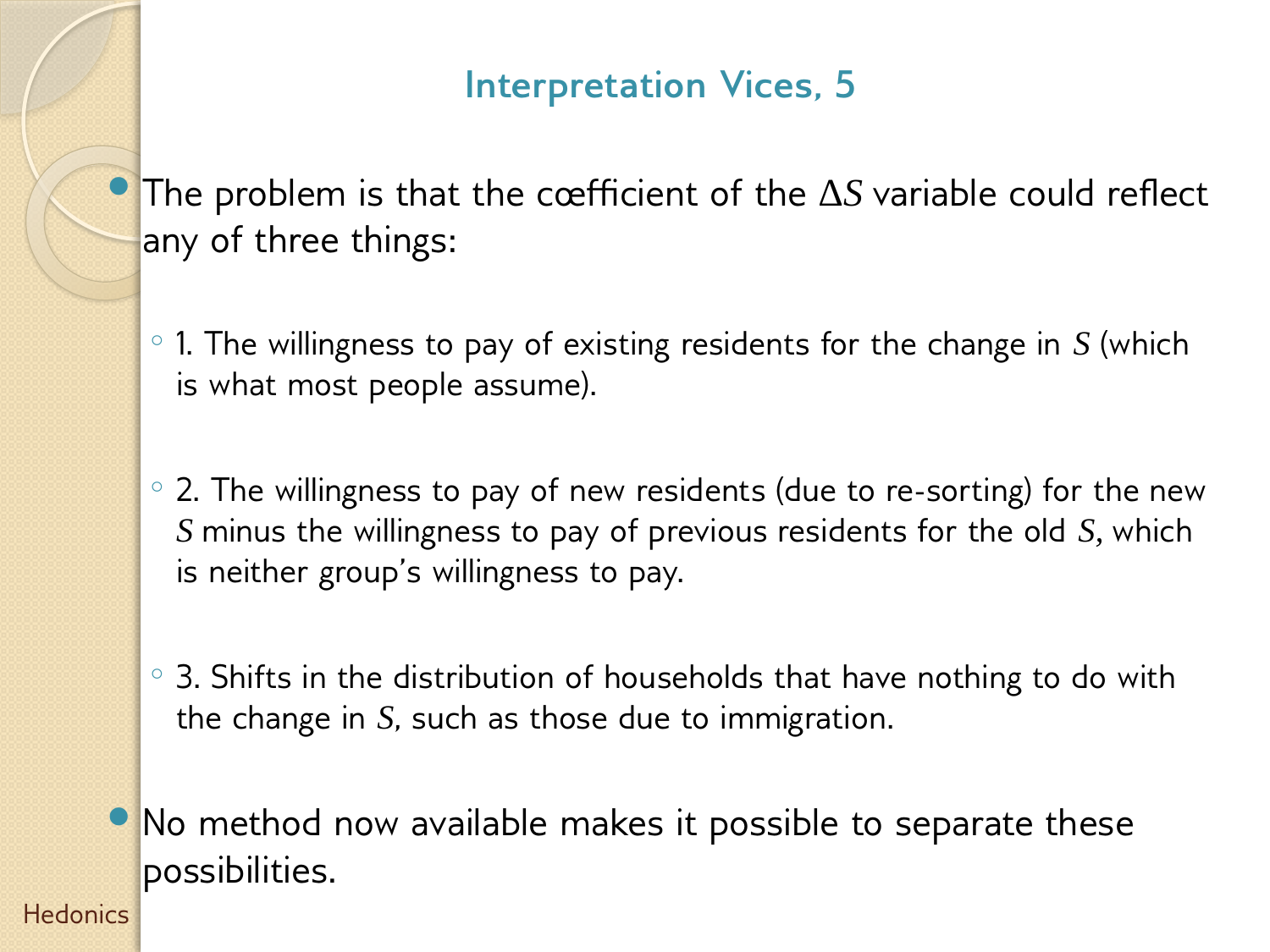

Interpretation Vices, 5

The problem is that the coefficient of the ΔS variable could reflect any of three things:

1. The willingness to pay of existing residents for the change in S (which is what most people assume).

2. The willingness to pay of new residents (due to re-sorting) for the new S minus the willingness to pay of previous residents for the old S, which is neither group’s willingness to pay.

3. Shifts in the distribution of households that have nothing to do with the change in S, such as those due to immigration.

No method now available makes it possible to separate these possibilities.
# Hedonics